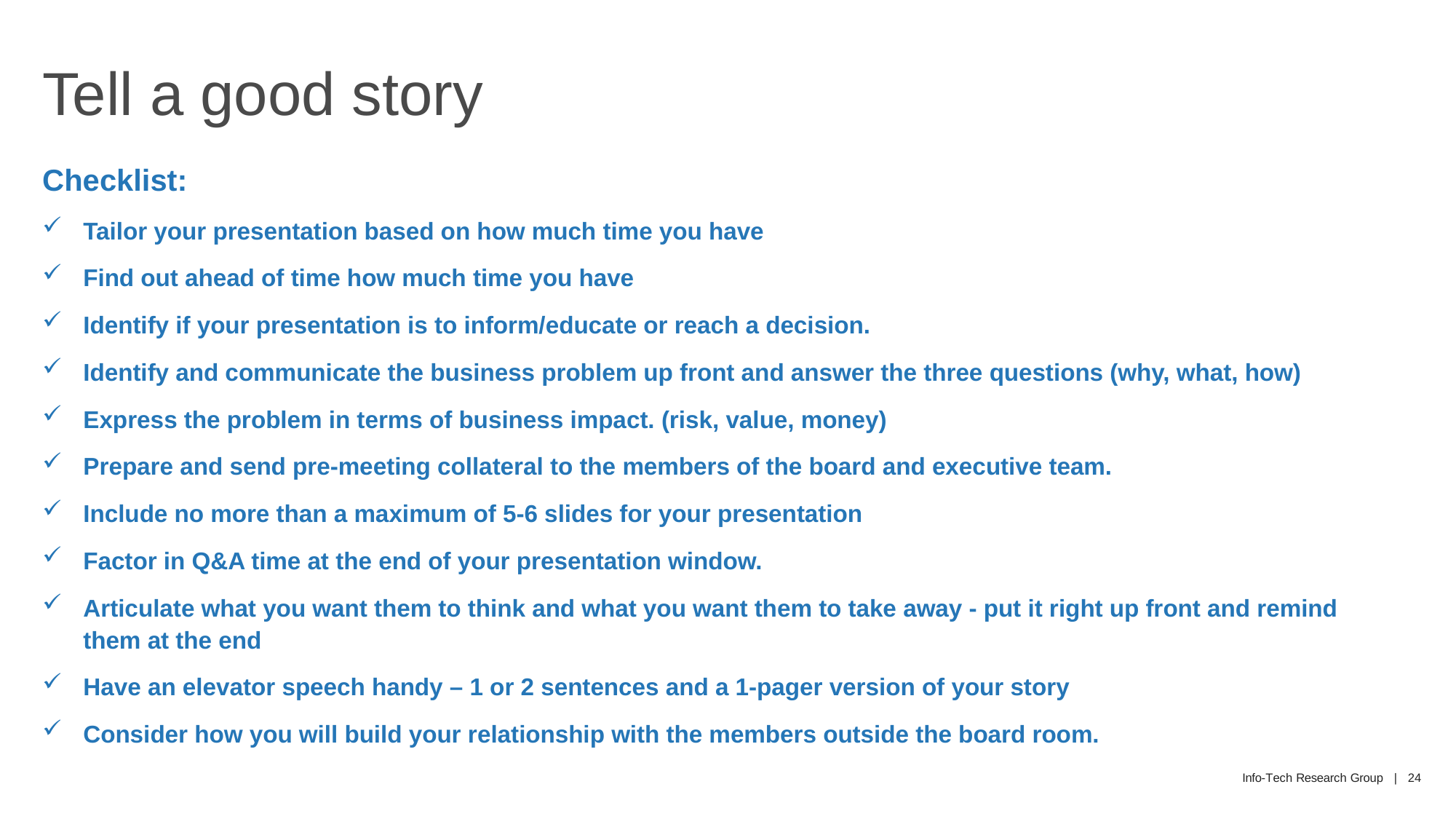

# Tell a good story
Checklist:
Tailor your presentation based on how much time you have
Find out ahead of time how much time you have
Identify if your presentation is to inform/educate or reach a decision.
Identify and communicate the business problem up front and answer the three questions (why, what, how)
Express the problem in terms of business impact. (risk, value, money)
Prepare and send pre-meeting collateral to the members of the board and executive team.
Include no more than a maximum of 5-6 slides for your presentation
Factor in Q&A time at the end of your presentation window.
Articulate what you want them to think and what you want them to take away - put it right up front and remind them at the end
Have an elevator speech handy – 1 or 2 sentences and a 1-pager version of your story
Consider how you will build your relationship with the members outside the board room.